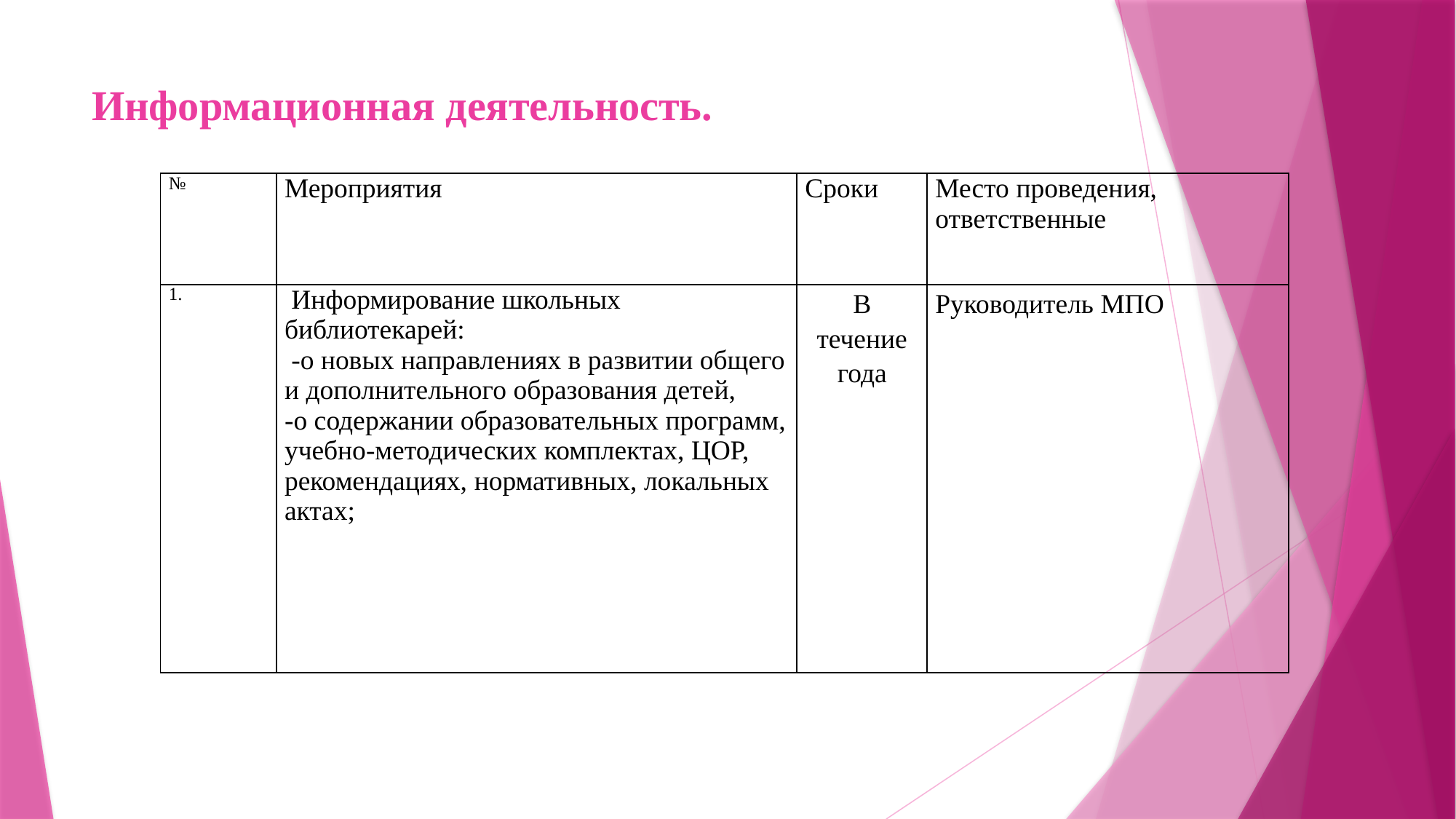

# Информационная деятельность.
| № | Мероприятия | Сроки | Место проведения, ответственные |
| --- | --- | --- | --- |
| 1. | Информирование школьных библиотекарей: -о новых направлениях в развитии общего и дополнительного образования детей, -о содержании образовательных программ, учебно-методических комплектах, ЦОР, рекомендациях, нормативных, локальных актах; | В течение года | Руководитель МПО |